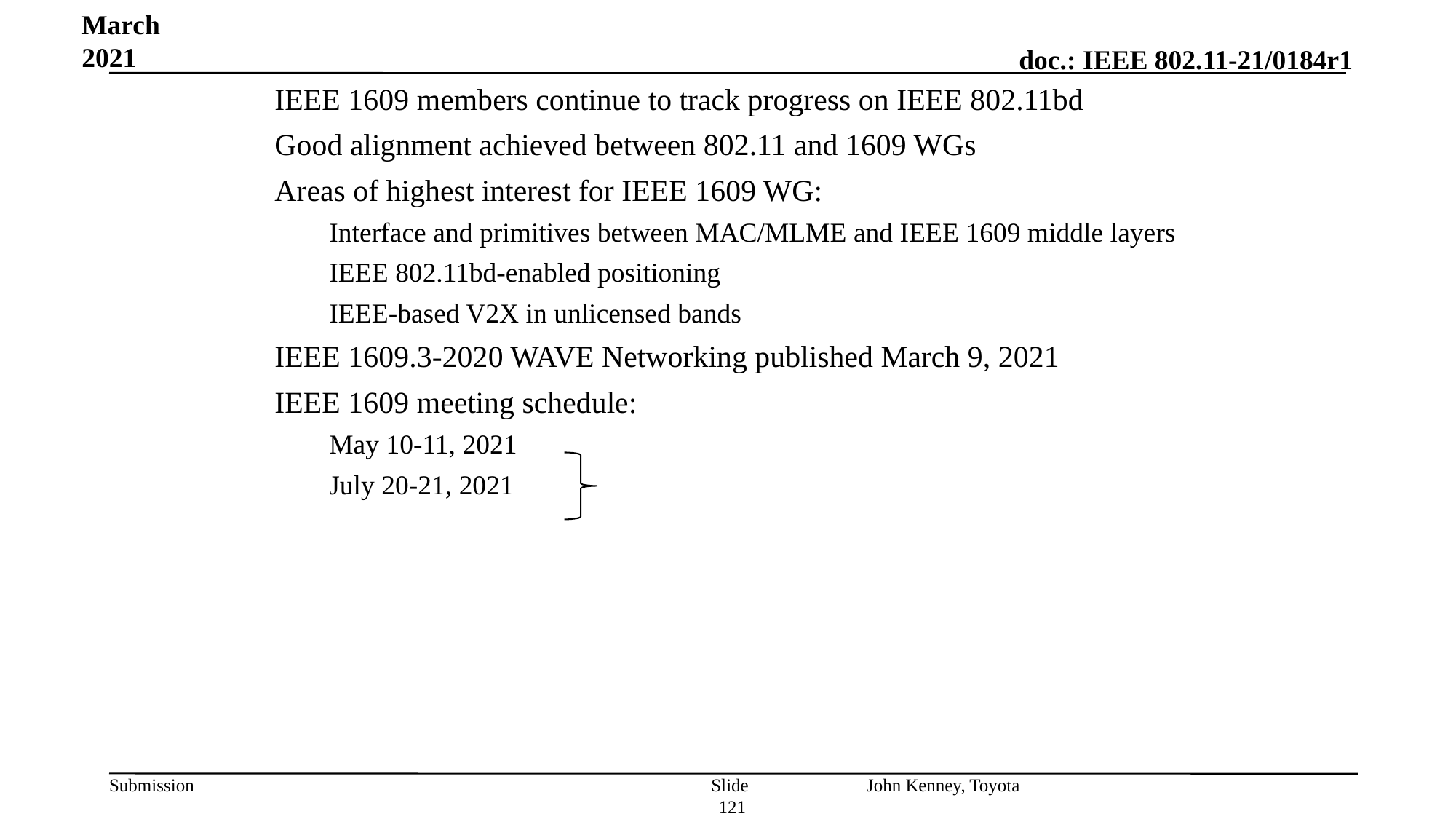

March 2021
IEEE 1609 members continue to track progress on IEEE 802.11bd
Good alignment achieved between 802.11 and 1609 WGs
Areas of highest interest for IEEE 1609 WG:
Interface and primitives between MAC/MLME and IEEE 1609 middle layers
IEEE 802.11bd-enabled positioning
IEEE-based V2X in unlicensed bands
IEEE 1609.3-2020 WAVE Networking published March 9, 2021
IEEE 1609 meeting schedule:
May 10-11, 2021
July 20-21, 2021

Can be attended remotely
Slide 121
John Kenney, Toyota